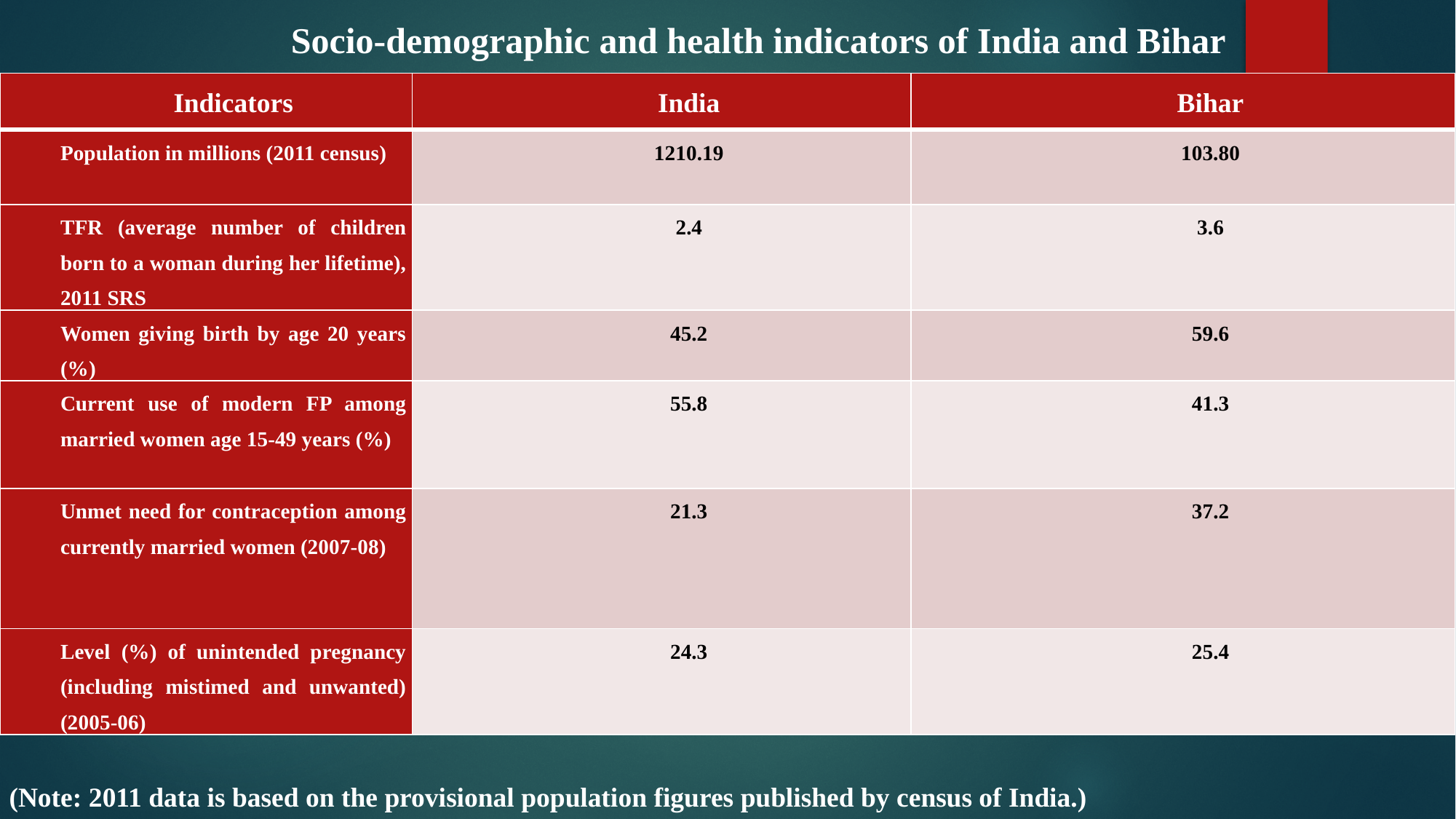

Socio-demographic and health indicators of India and Bihar
| Indicators | India | Bihar |
| --- | --- | --- |
| Population in millions (2011 census) | 1210.19 | 103.80 |
| TFR (average number of children born to a woman during her lifetime), 2011 SRS | 2.4 | 3.6 |
| Women giving birth by age 20 years (%) | 45.2 | 59.6 |
| Current use of modern FP among married women age 15-49 years (%) | 55.8 | 41.3 |
| Unmet need for contraception among currently married women (2007-08) | 21.3 | 37.2 |
| Level (%) of unintended pregnancy (including mistimed and unwanted)(2005-06) | 24.3 | 25.4 |
(Note: 2011 data is based on the provisional population figures published by census of India.)